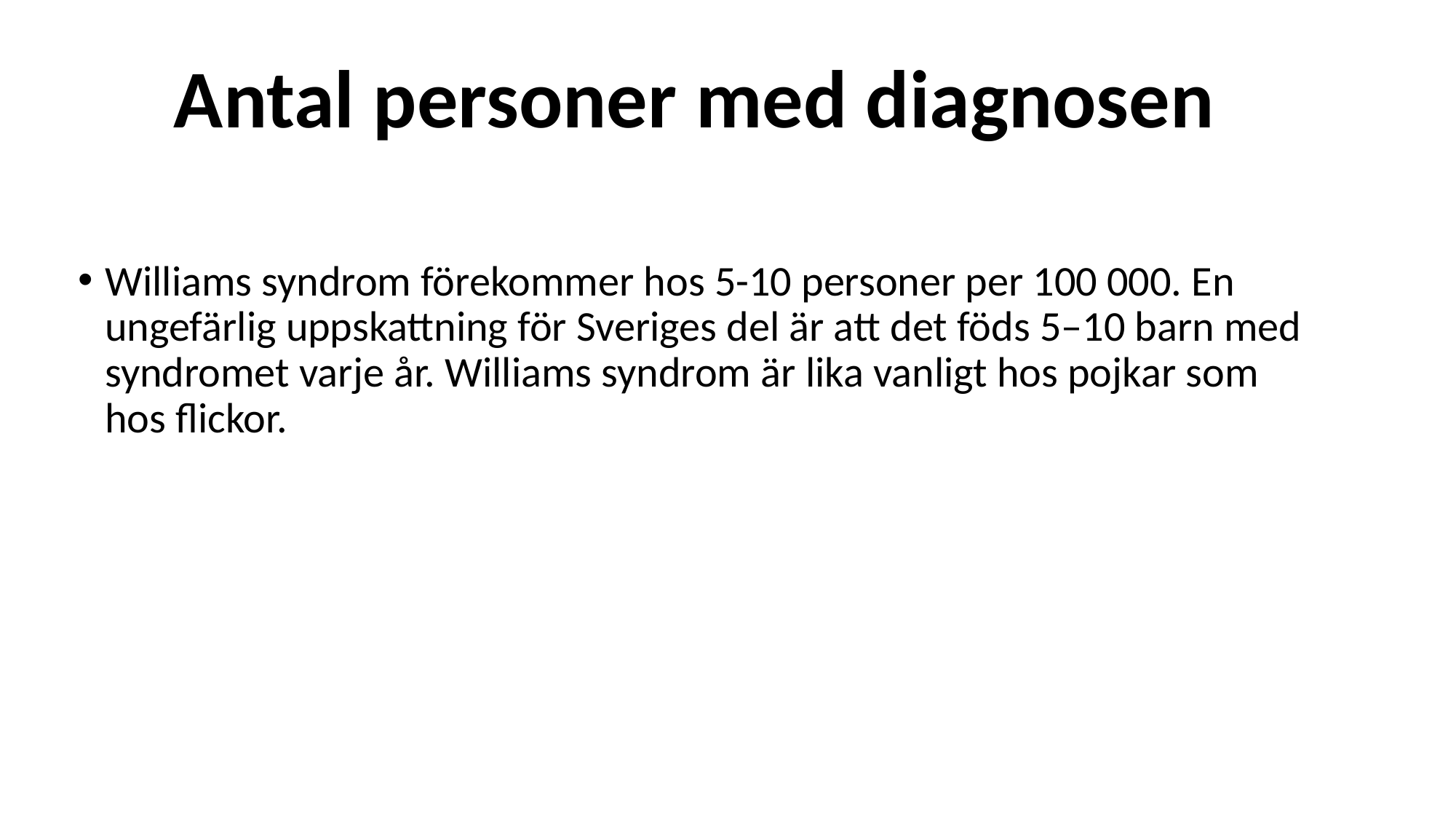

Antal personer med diagnosen
Williams syndrom förekommer hos 5-10 personer per 100 000. En ungefärlig uppskattning för Sveriges del är att det föds 5–10 barn med syndromet varje år. Williams syndrom är lika vanligt hos pojkar som hos flickor.